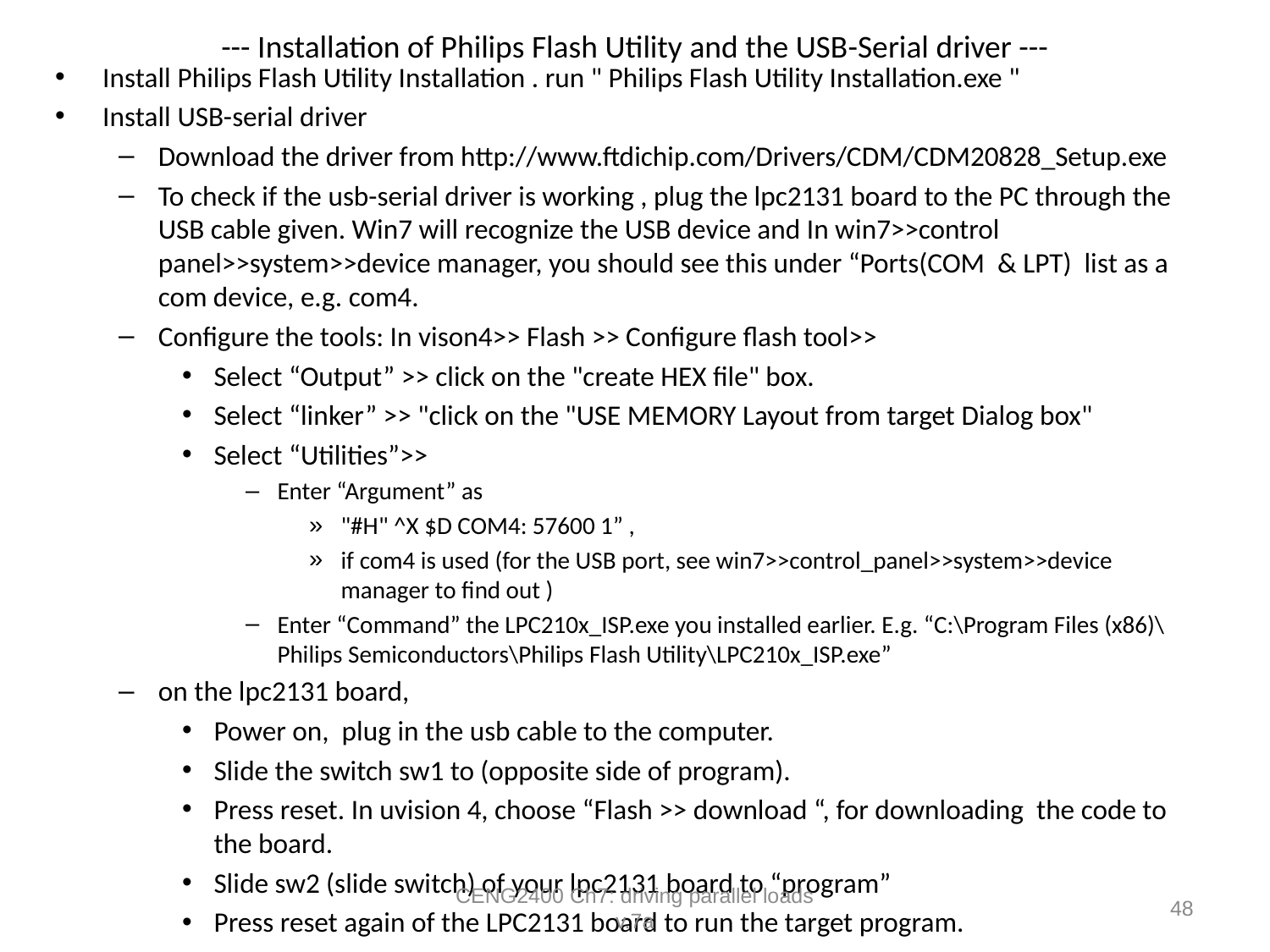

# --- Installation of Philips Flash Utility and the USB-Serial driver ---
Install Philips Flash Utility Installation . run " Philips Flash Utility Installation.exe "
Install USB-serial driver
Download the driver from http://www.ftdichip.com/Drivers/CDM/CDM20828_Setup.exe
To check if the usb-serial driver is working , plug the lpc2131 board to the PC through the USB cable given. Win7 will recognize the USB device and In win7>>control panel>>system>>device manager, you should see this under “Ports(COM  & LPT)  list as a com device, e.g. com4.
Configure the tools: In vison4>> Flash >> Configure flash tool>>
Select “Output” >> click on the "create HEX file" box.
Select “linker” >> "click on the "USE MEMORY Layout from target Dialog box"
Select “Utilities”>>
Enter “Argument” as
"#H" ^X $D COM4: 57600 1” ,
if com4 is used (for the USB port, see win7>>control_panel>>system>>device manager to find out )
Enter “Command” the LPC210x_ISP.exe you installed earlier. E.g. “C:\Program Files (x86)\Philips Semiconductors\Philips Flash Utility\LPC210x_ISP.exe”
on the lpc2131 board,
Power on,  plug in the usb cable to the computer.
Slide the switch sw1 to (opposite side of program).
Press reset. In uvision 4, choose “Flash >> download “, for downloading  the code to the board.
Slide sw2 (slide switch) of your lpc2131 board to “program”
Press reset again of the LPC2131 board to run the target program.

CENG2400 Ch7: driving parallel loads v.7a
48